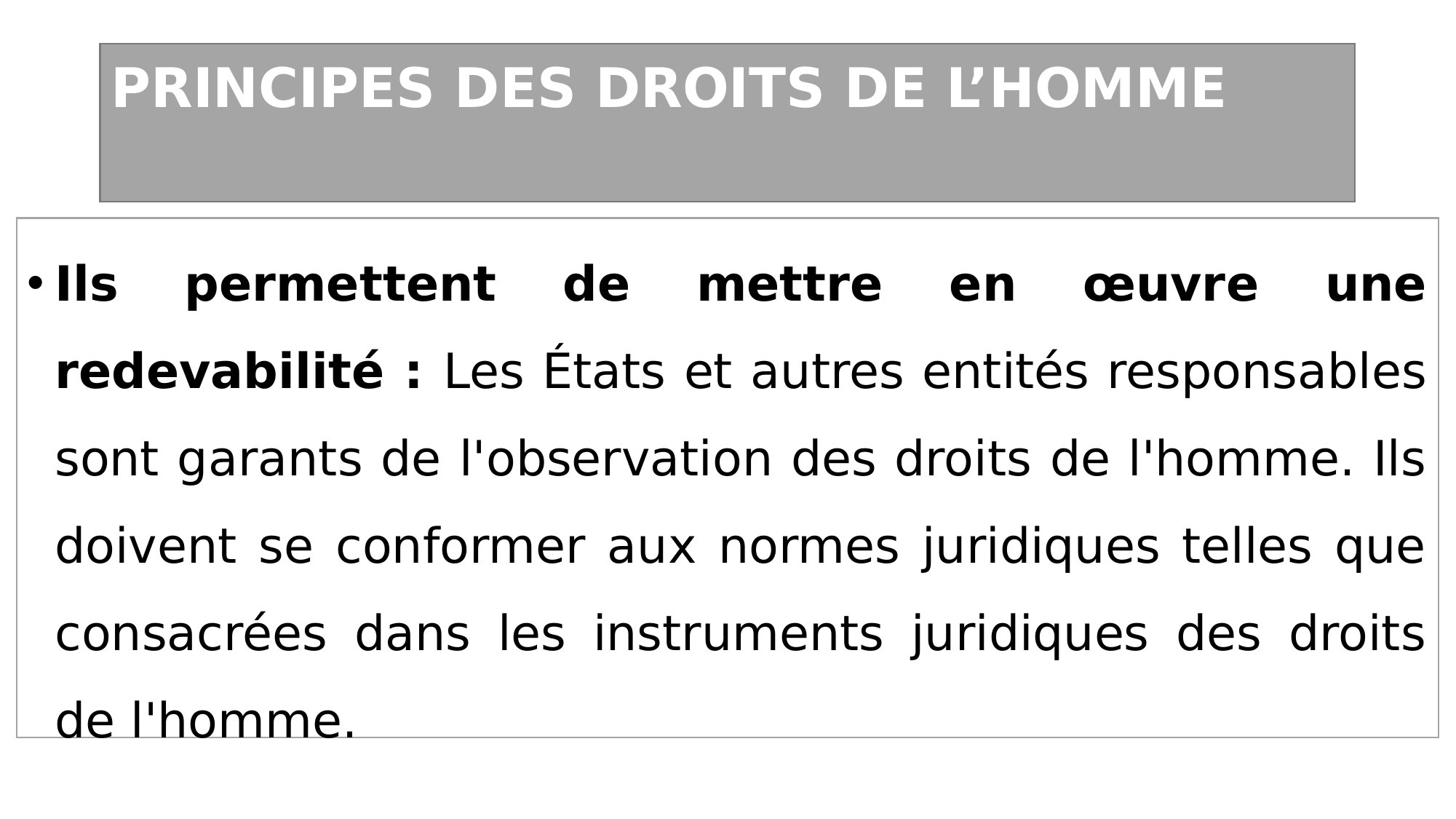

# PRINCIPES DES DROITS DE L’HOMME
Ils permettent de mettre en œuvre une redevabilité : Les États et autres entités responsables sont garants de l'observation des droits de l'homme. Ils doivent se conformer aux normes juridiques telles que consacrées dans les instruments juridiques des droits de l'homme.